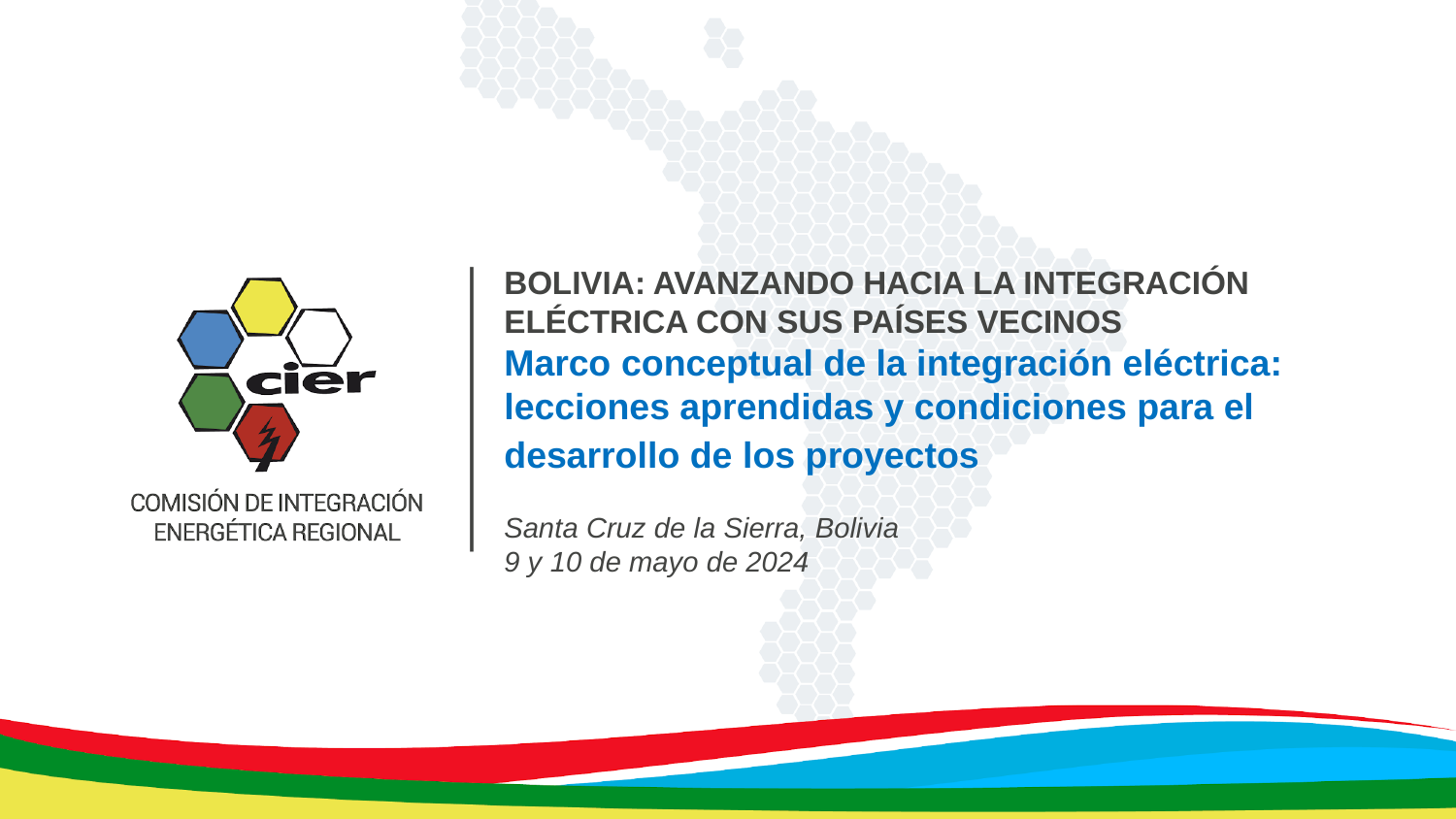

BOLIVIA: AVANZANDO HACIA LA INTEGRACIÓN ELÉCTRICA CON SUS PAÍSES VECINOS
Marco conceptual de la integración eléctrica: lecciones aprendidas y condiciones para el desarrollo de los proyectos

Santa Cruz de la Sierra, Bolivia
9 y 10 de mayo de 2024